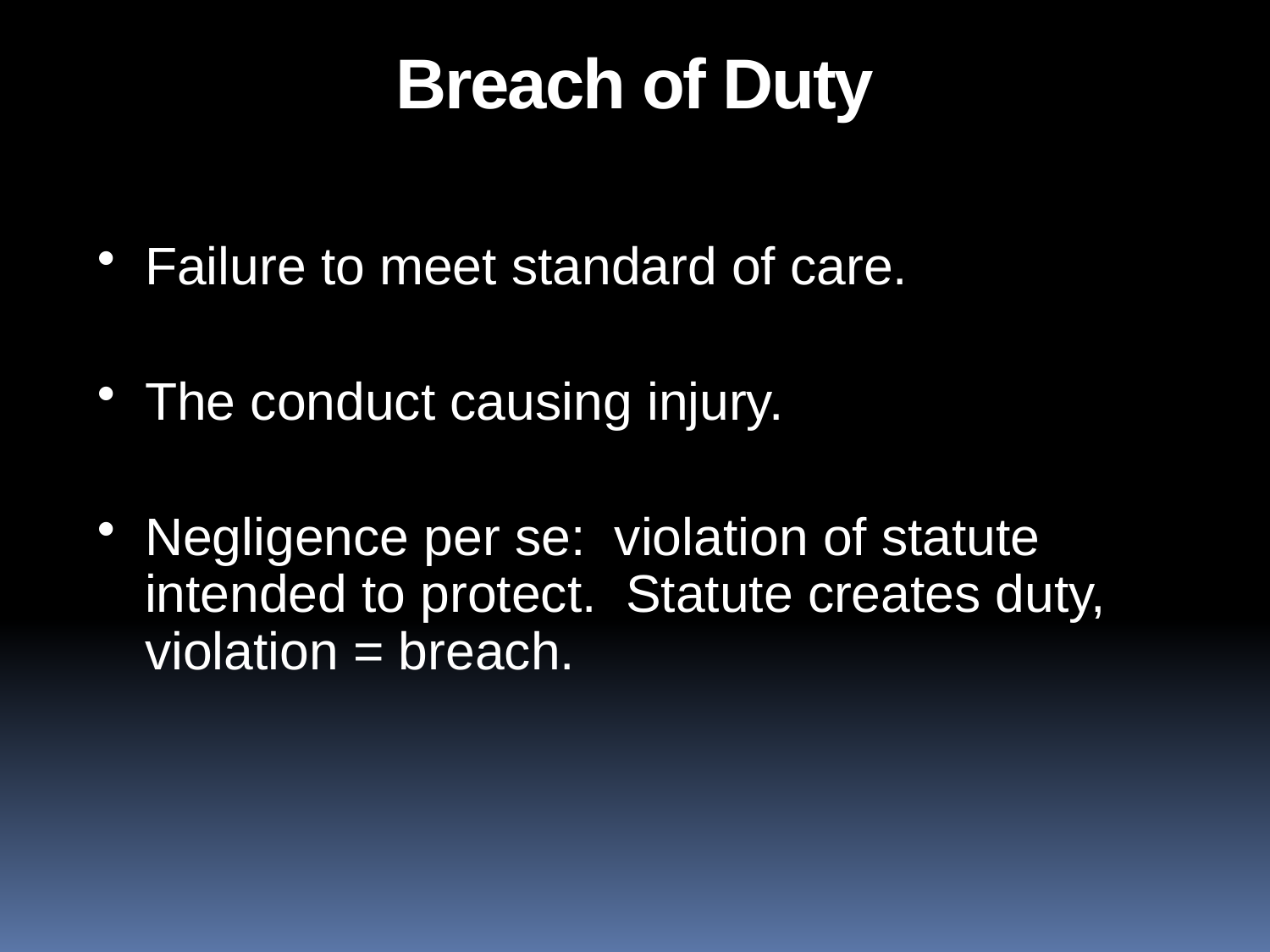

Breach of Duty
Failure to meet standard of care.

The conduct causing injury.

Negligence per se:  violation of statute intended to protect.  Statute creates duty, violation = breach.